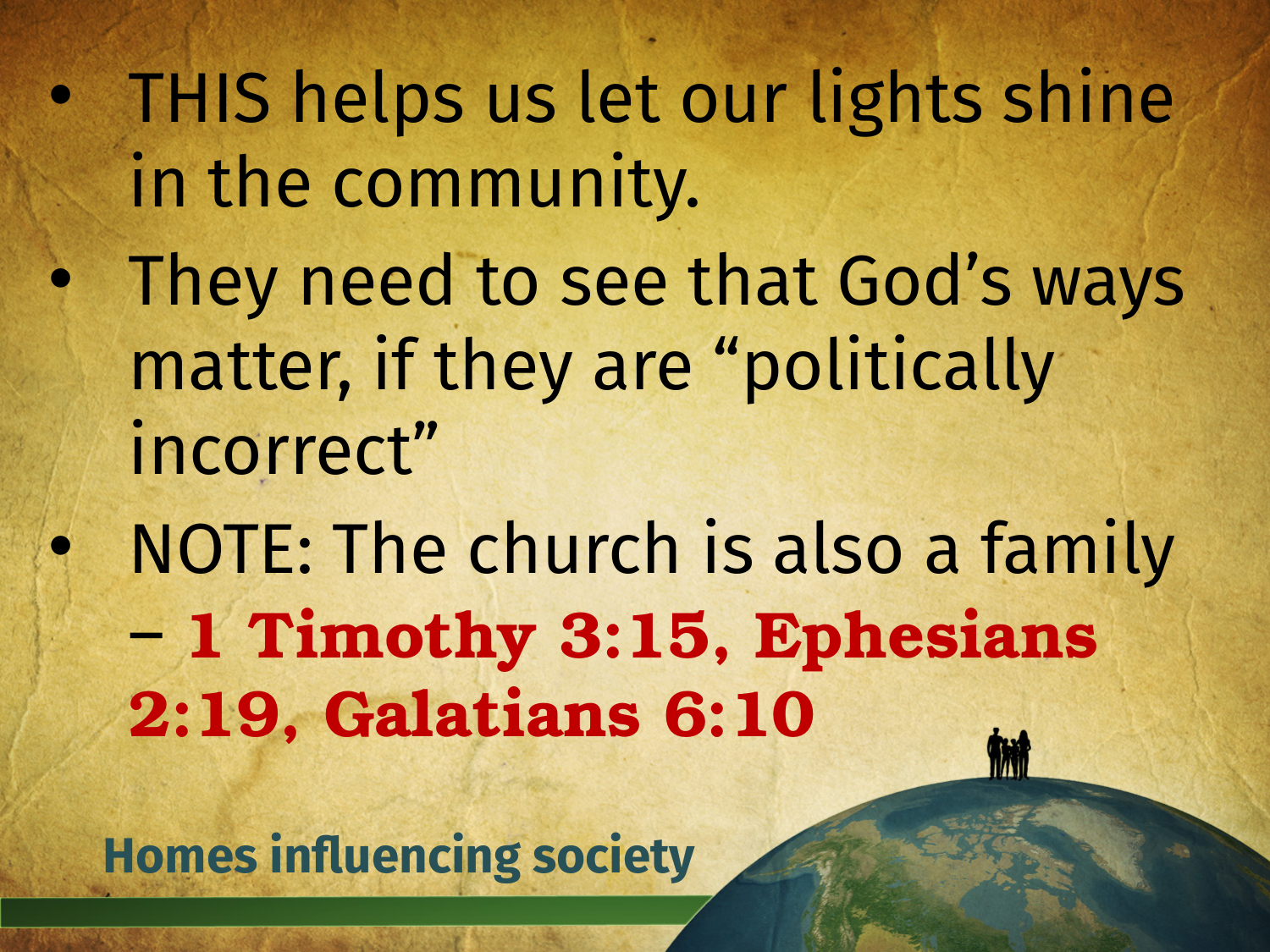

THIS helps us let our lights shine in the community.
They need to see that God’s ways matter, if they are “politically incorrect”
NOTE: The church is also a family – 1 Timothy 3:15, Ephesians 2:19, Galatians 6:10
# Homes influencing society